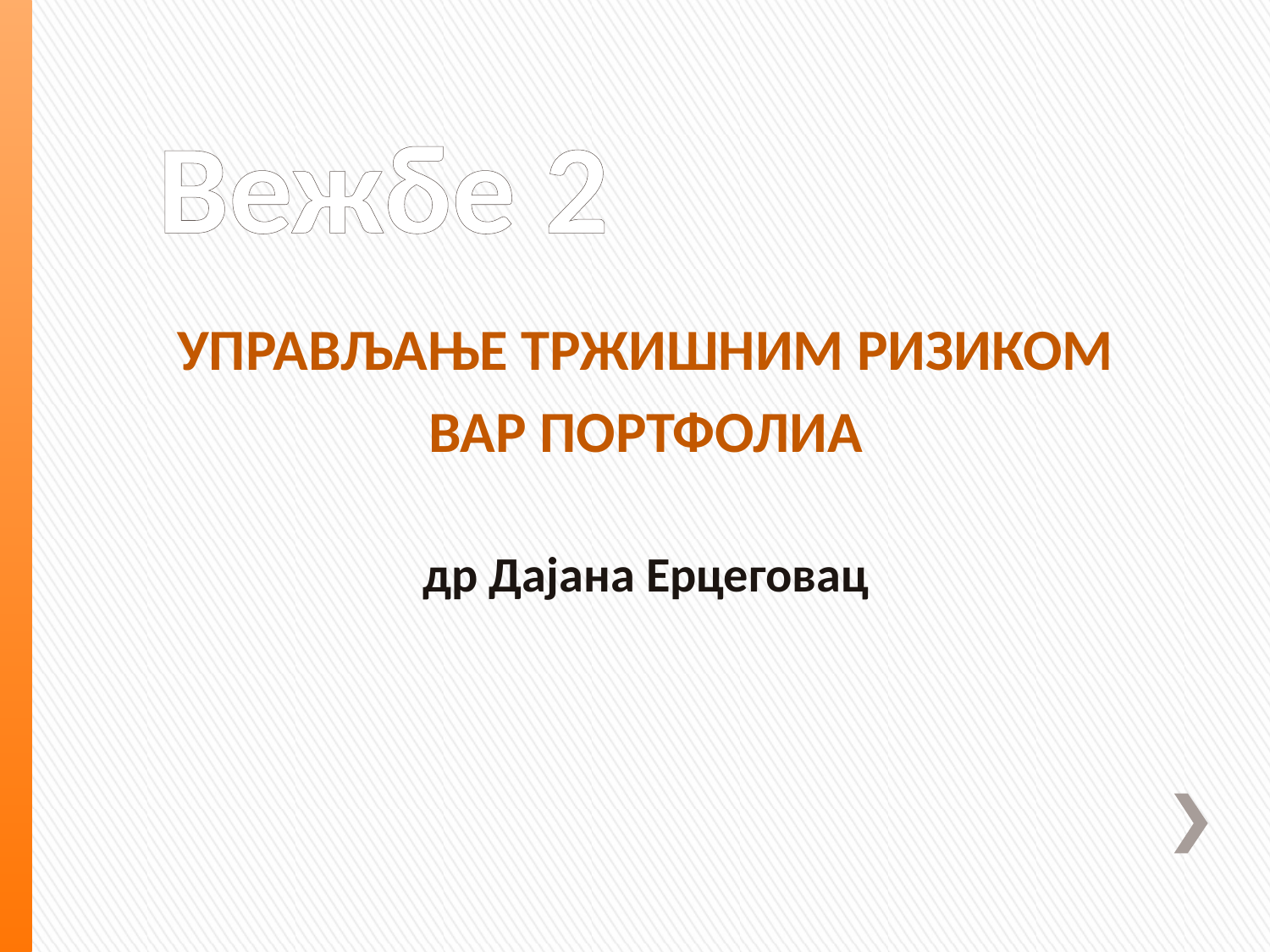

# Вежбе 2
УПРАВЉАЊЕ ТРЖИШНИМ РИЗИКОМ
ВАР ПОРТФОЛИА

др Дајана Ерцеговац